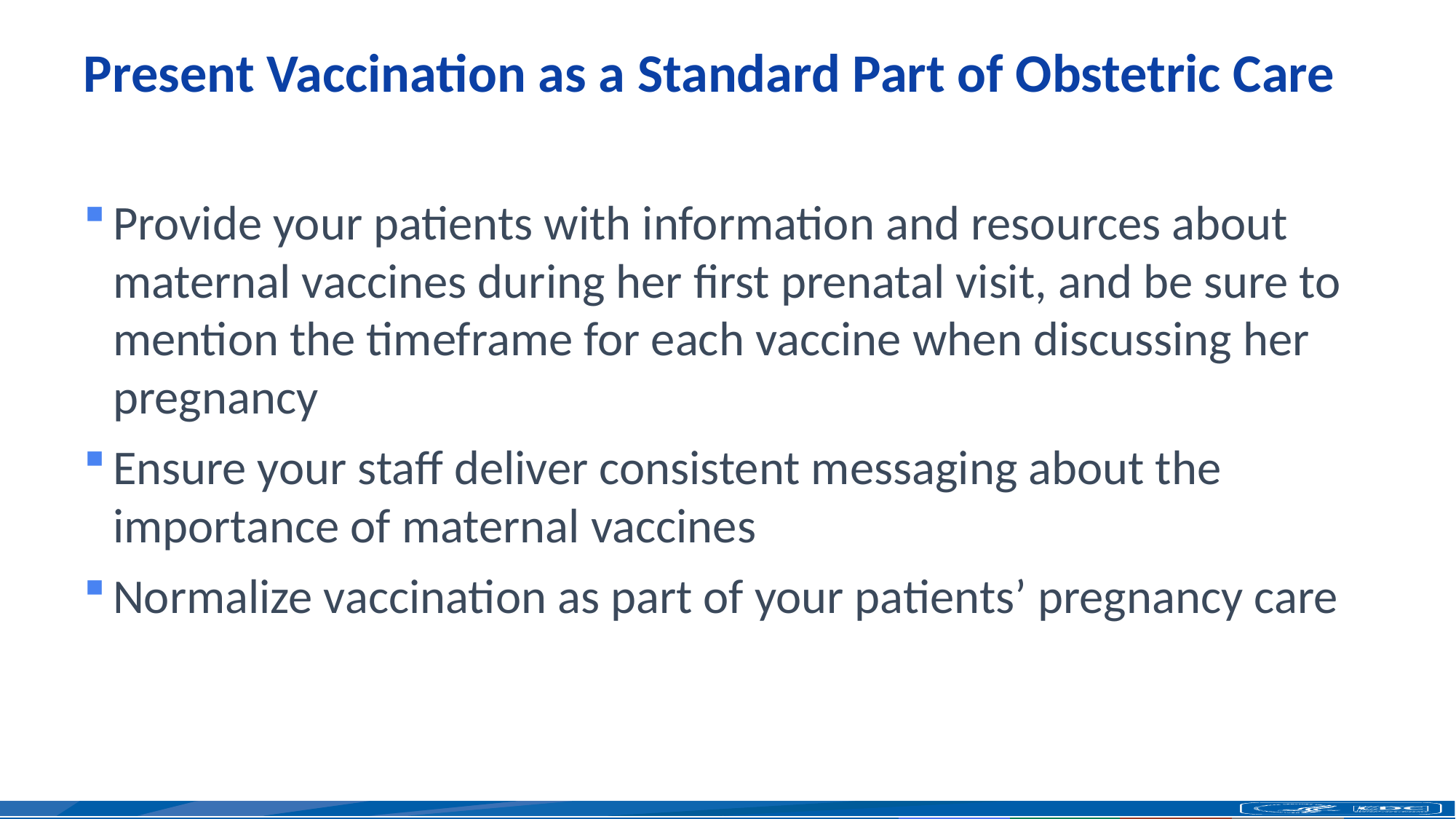

# Present Vaccination as a Standard Part of Obstetric Care
Provide your patients with information and resources about maternal vaccines during her first prenatal visit, and be sure to mention the timeframe for each vaccine when discussing her pregnancy
Ensure your staff deliver consistent messaging about the importance of maternal vaccines
Normalize vaccination as part of your patients’ pregnancy care